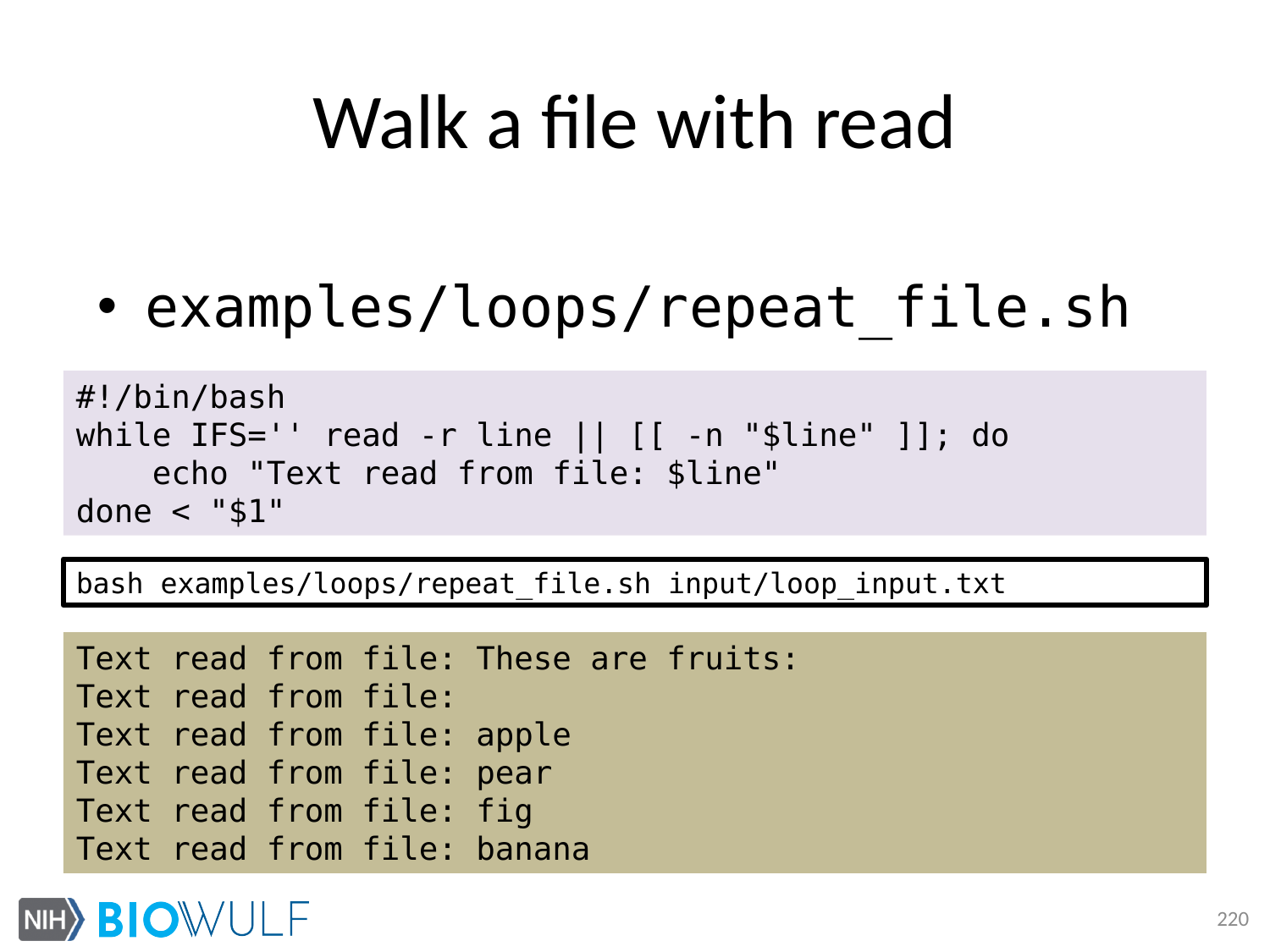

# Walk a file with read

examples/loops/repeat_file.sh
#!/bin/bash
while IFS='' read -r line || [[ -n "$line" ]]; do
    echo "Text read from file: $line"
done < "$1"
bash examples/loops/repeat_file.sh input/loop_input.txt
Text read from file: These are fruits:
Text read from file:
Text read from file: apple
Text read from file: pear
Text read from file: fig
Text read from file: banana
220